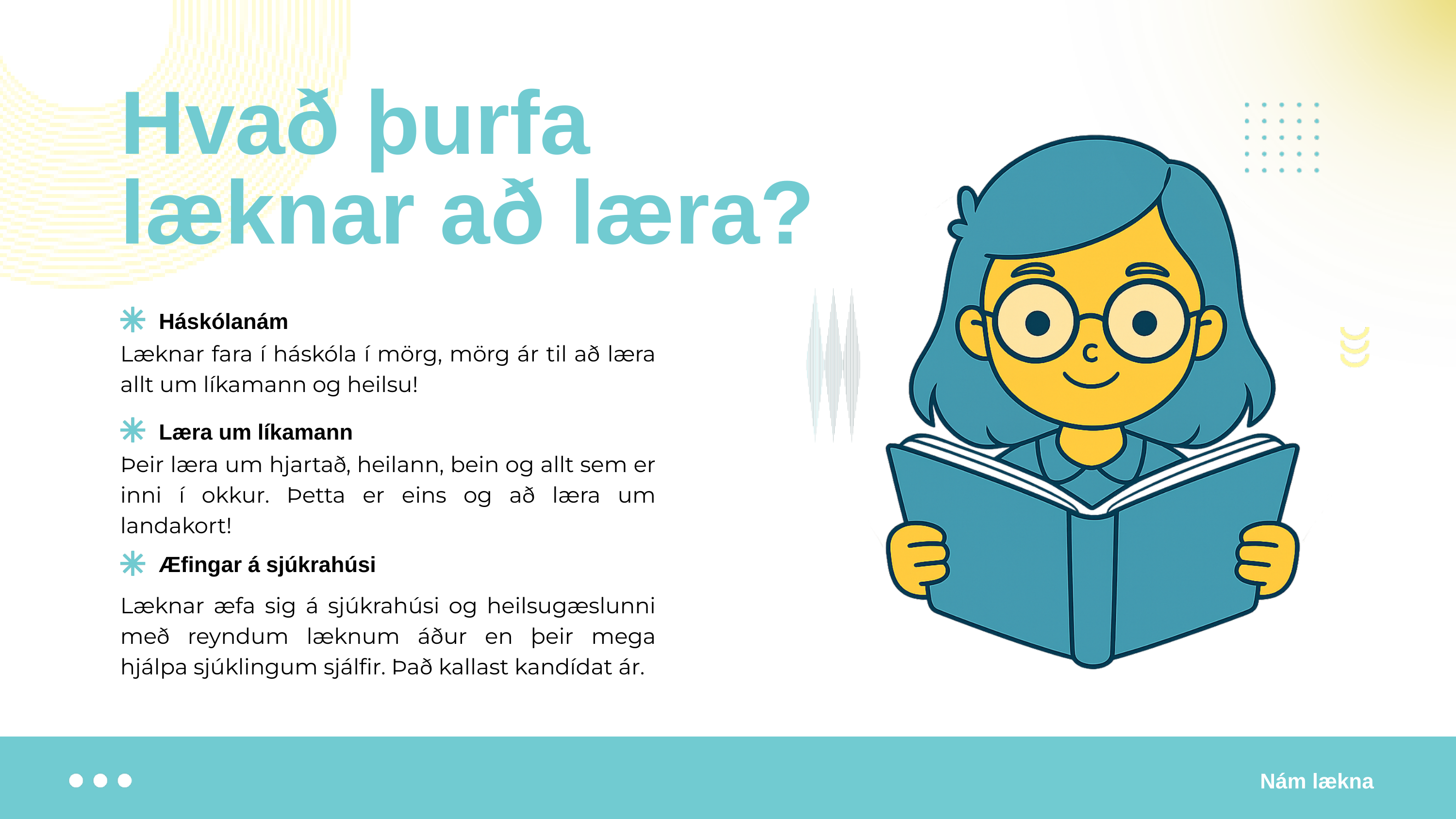

Hvað þurfa læknar að læra?

Háskólanám

Læknar fara í háskóla í mörg, mörg ár til að læra allt um líkamann og heilsu!

Læra um líkamann

Þeir læra um hjartað, heilann, bein og allt sem er inni í okkur. Þetta er eins og að læra um landakort!
Æfingar á sjúkrahúsi

Læknar æfa sig á sjúkrahúsi og heilsugæslunni með reyndum læknum áður en þeir mega hjálpa sjúklingum sjálfir. Það kallast kandídat ár.

Nám lækna